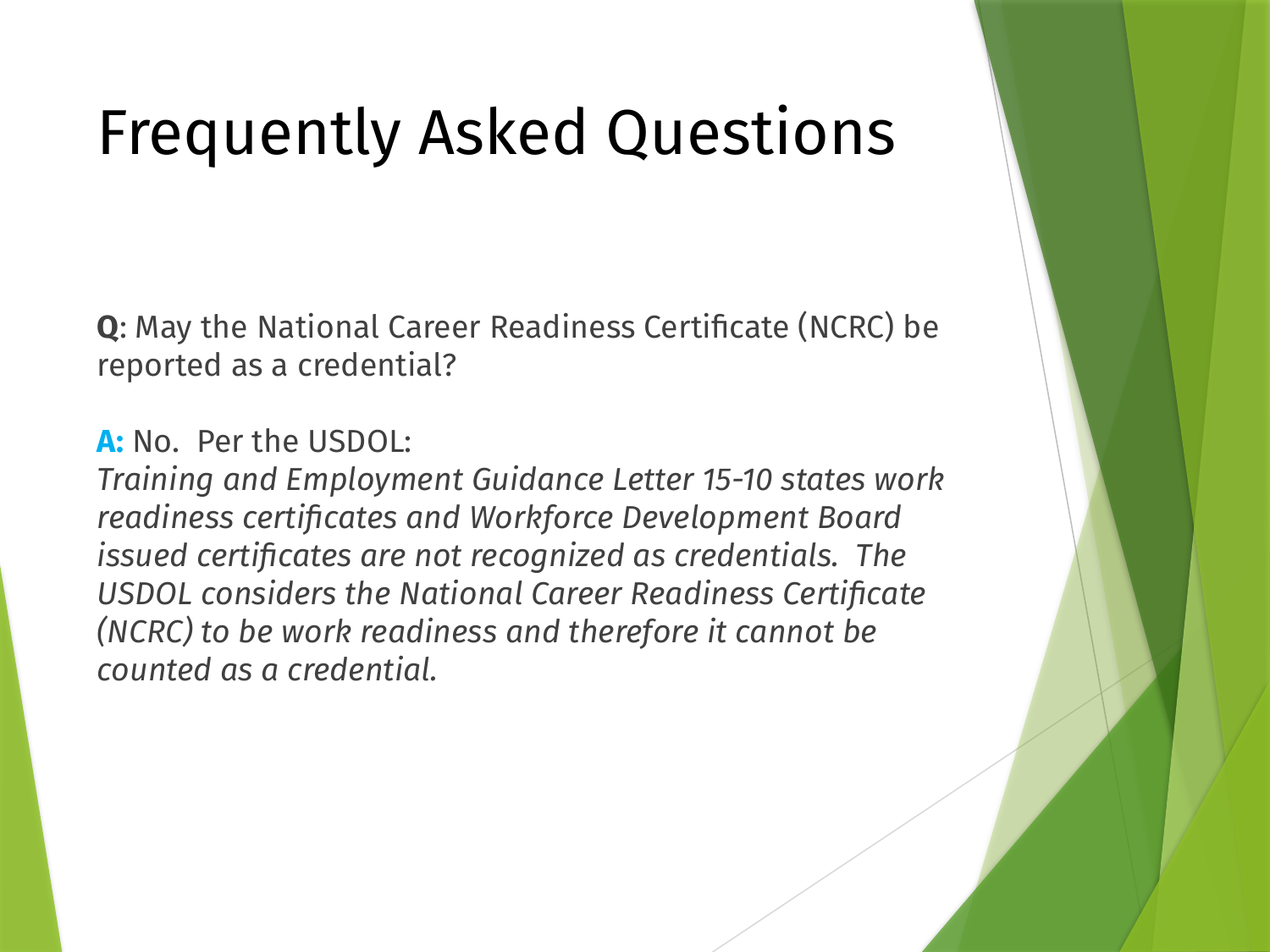

# Frequently Asked Questions
Q: May the National Career Readiness Certificate (NCRC) be reported as a credential?

A: No.  Per the USDOL:
Training and Employment Guidance Letter 15-10 states work readiness certificates and Workforce Development Board issued certificates are not recognized as credentials.  The USDOL considers the National Career Readiness Certificate (NCRC) to be work readiness and therefore it cannot be counted as a credential.